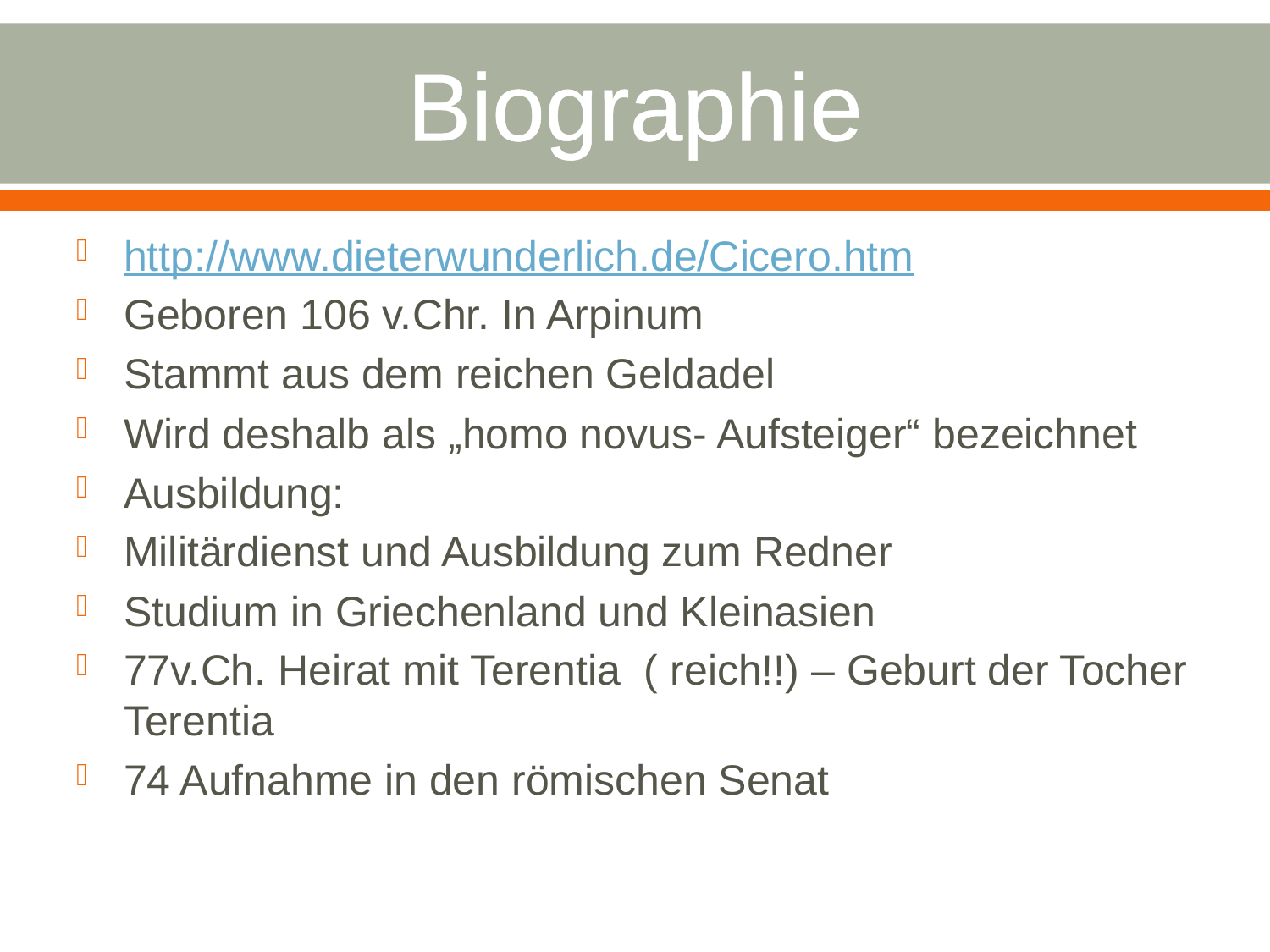

# Biographie
http://www.dieterwunderlich.de/Cicero.htm
Geboren 106 v.Chr. In Arpinum
Stammt aus dem reichen Geldadel
Wird deshalb als „homo novus- Aufsteiger“ bezeichnet
Ausbildung:
Militärdienst und Ausbildung zum Redner
Studium in Griechenland und Kleinasien
77v.Ch. Heirat mit Terentia  ( reich!!) – Geburt der Tocher Terentia
74 Aufnahme in den römischen Senat